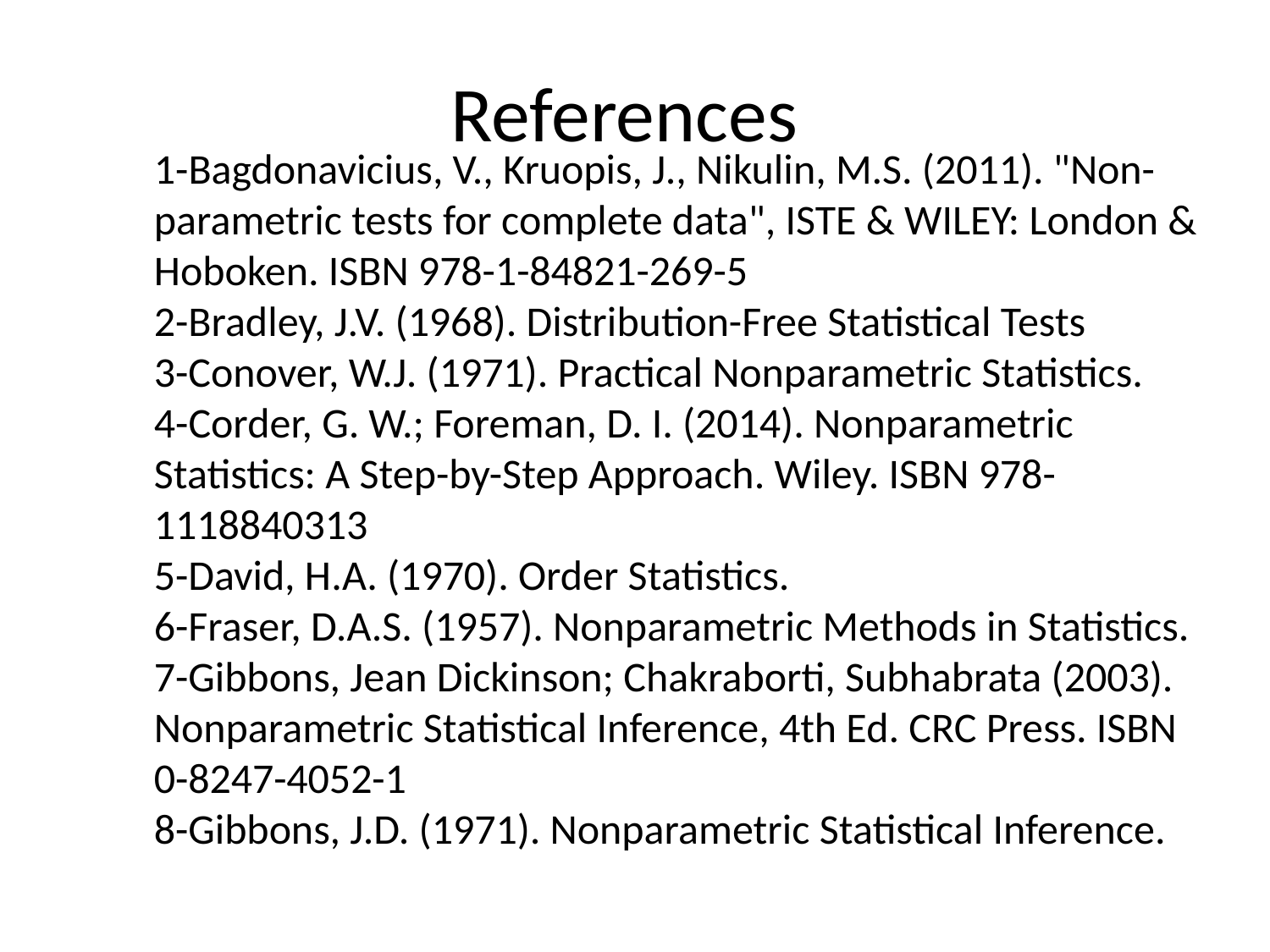

1-Bagdonavicius, V., Kruopis, J., Nikulin, M.S. (2011). "Non-parametric tests for complete data", ISTE & WILEY: London & Hoboken. ISBN 978-1-84821-269-5
2-Bradley, J.V. (1968). Distribution-Free Statistical Tests
3-Conover, W.J. (1971). Practical Nonparametric Statistics.
4-Corder, G. W.; Foreman, D. I. (2014). Nonparametric Statistics: A Step-by-Step Approach. Wiley. ISBN 978-1118840313
5-David, H.A. (1970). Order Statistics.
6-Fraser, D.A.S. (1957). Nonparametric Methods in Statistics.
7-Gibbons, Jean Dickinson; Chakraborti, Subhabrata (2003). Nonparametric Statistical Inference, 4th Ed. CRC Press. ISBN 0-8247-4052-1
8-Gibbons, J.D. (1971). Nonparametric Statistical Inference.
# References